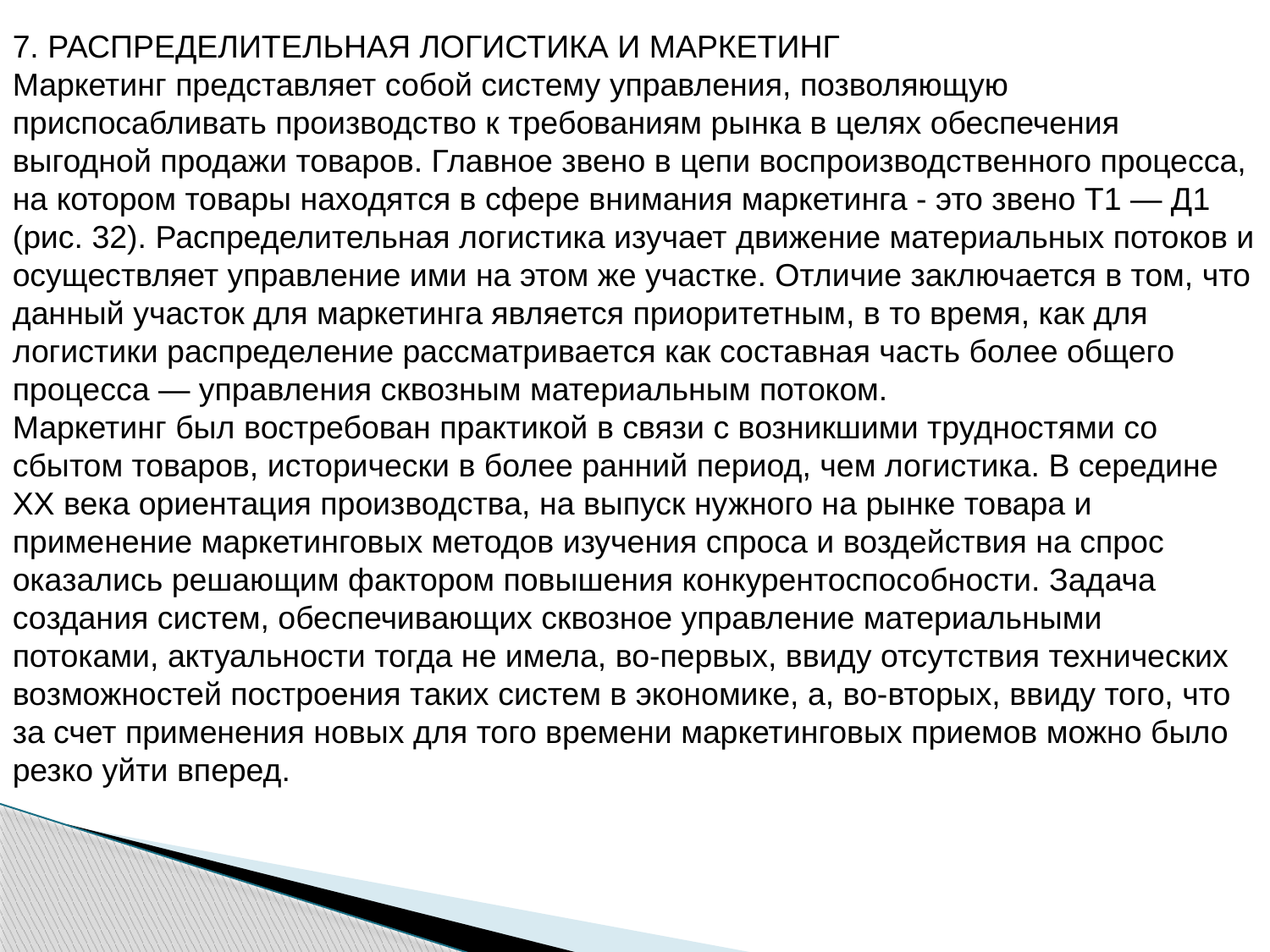

7. РАСПРЕДЕЛИТЕЛЬНАЯ ЛОГИСТИКА И МАРКЕТИНГ
Маркетинг представляет собой систему управления, позволяющую приспосабливать производство к требованиям рынка в целях обеспечения выгодной продажи товаров. Главное звено в цепи воспроизводственного процесса, на котором товары находятся в сфере внимания маркетинга - это звено Т1 — Д1 (рис. 32). Распределительная логистика изучает движение материальных потоков и осуществляет управление ими на этом же участке. Отличие заключается в том, что данный участок для маркетинга является приоритетным, в то время, как для логистики распределение рассматривается как составная часть более общего процесса — управления сквозным материальным потоком.
Маркетинг был востребован практикой в связи с возникшими трудностями со сбытом товаров, исторически в более ранний период, чем логистика. В середине XX века ориентация производства, на выпуск нужного на рынке товара и применение маркетинговых методов изучения спроса и воздействия на спрос оказались решающим фактором повышения конкурентоспособности. Задача создания систем, обеспечивающих сквозное управление материальными потоками, актуальности тогда не имела, во-первых, ввиду отсутствия технических возможностей построения таких систем в экономике, а, во-вторых, ввиду того, что за счет применения новых для того времени маркетинговых приемов можно было резко уйти вперед.